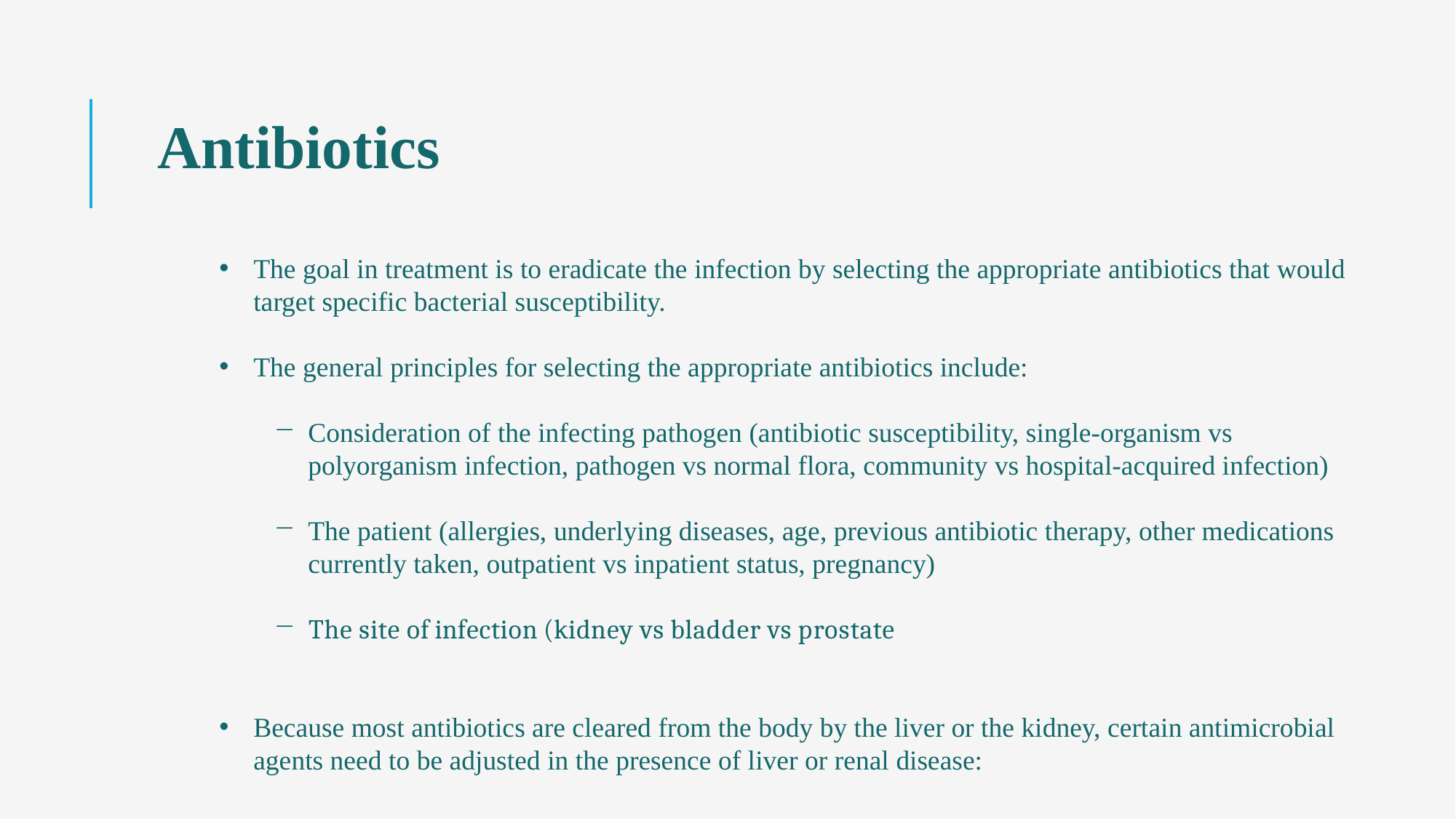

Antibiotics
The goal in treatment is to eradicate the infection by selecting the appropriate antibiotics that would target specific bacterial susceptibility.

The general principles for selecting the appropriate antibiotics include:

Consideration of the infecting pathogen (antibiotic susceptibility, single-organism vs polyorganism infection, pathogen vs normal flora, community vs hospital-acquired infection)

The patient (allergies, underlying diseases, age, previous antibiotic therapy, other medications currently taken, outpatient vs inpatient status, pregnancy)

The site of infection (kidney vs bladder vs prostate

Because most antibiotics are cleared from the body by the liver or the kidney, certain antimicrobial agents need to be adjusted in the presence of liver or renal disease: